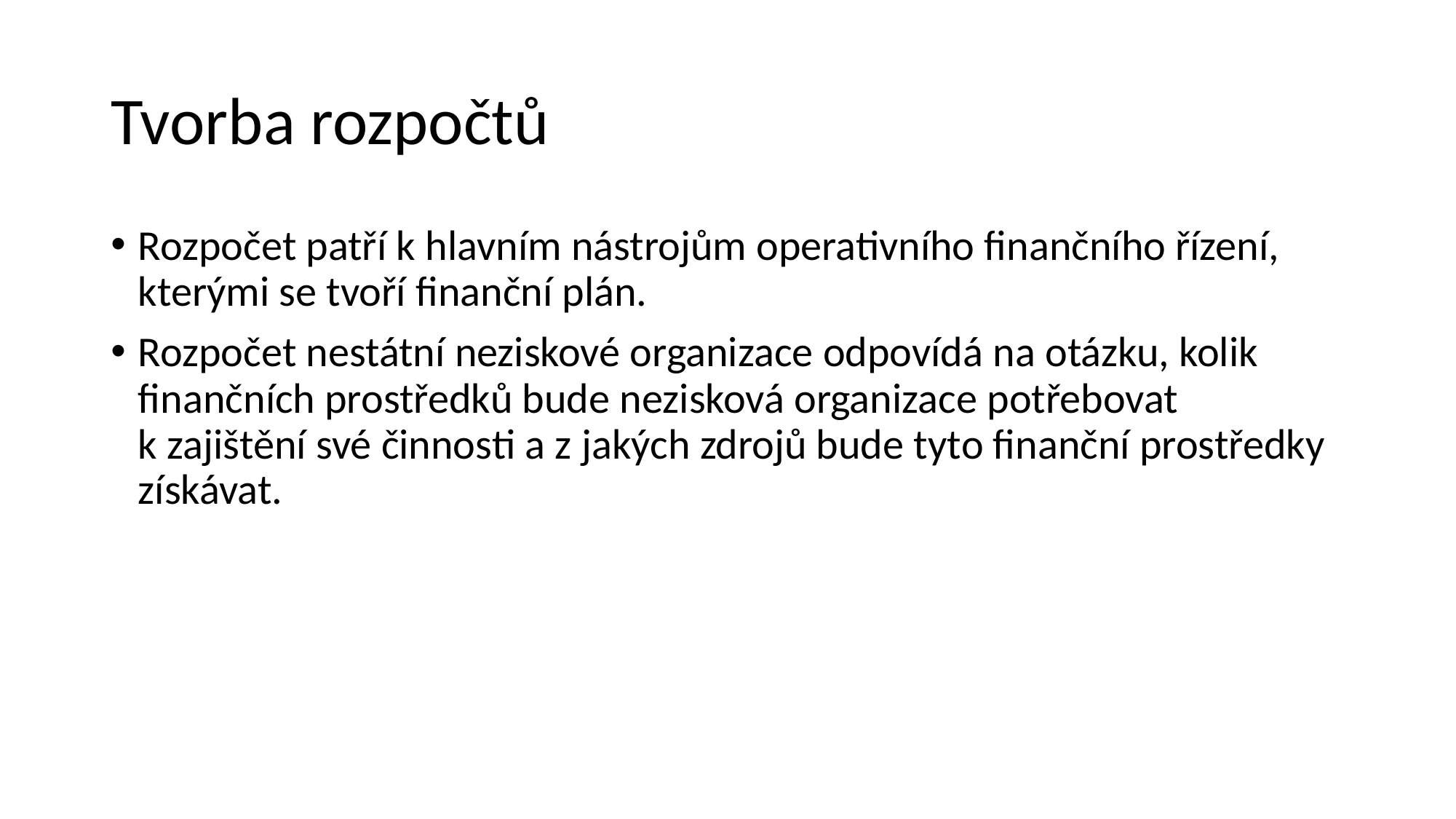

# Tvorba rozpočtů
Rozpočet patří k hlavním nástrojům operativního finančního řízení, kterými se tvoří finanční plán.
Rozpočet nestátní neziskové organizace odpovídá na otázku, kolik finančních prostředků bude nezisková organizace potřebovat k zajištění své činnosti a z jakých zdrojů bude tyto finanční prostředky získávat.